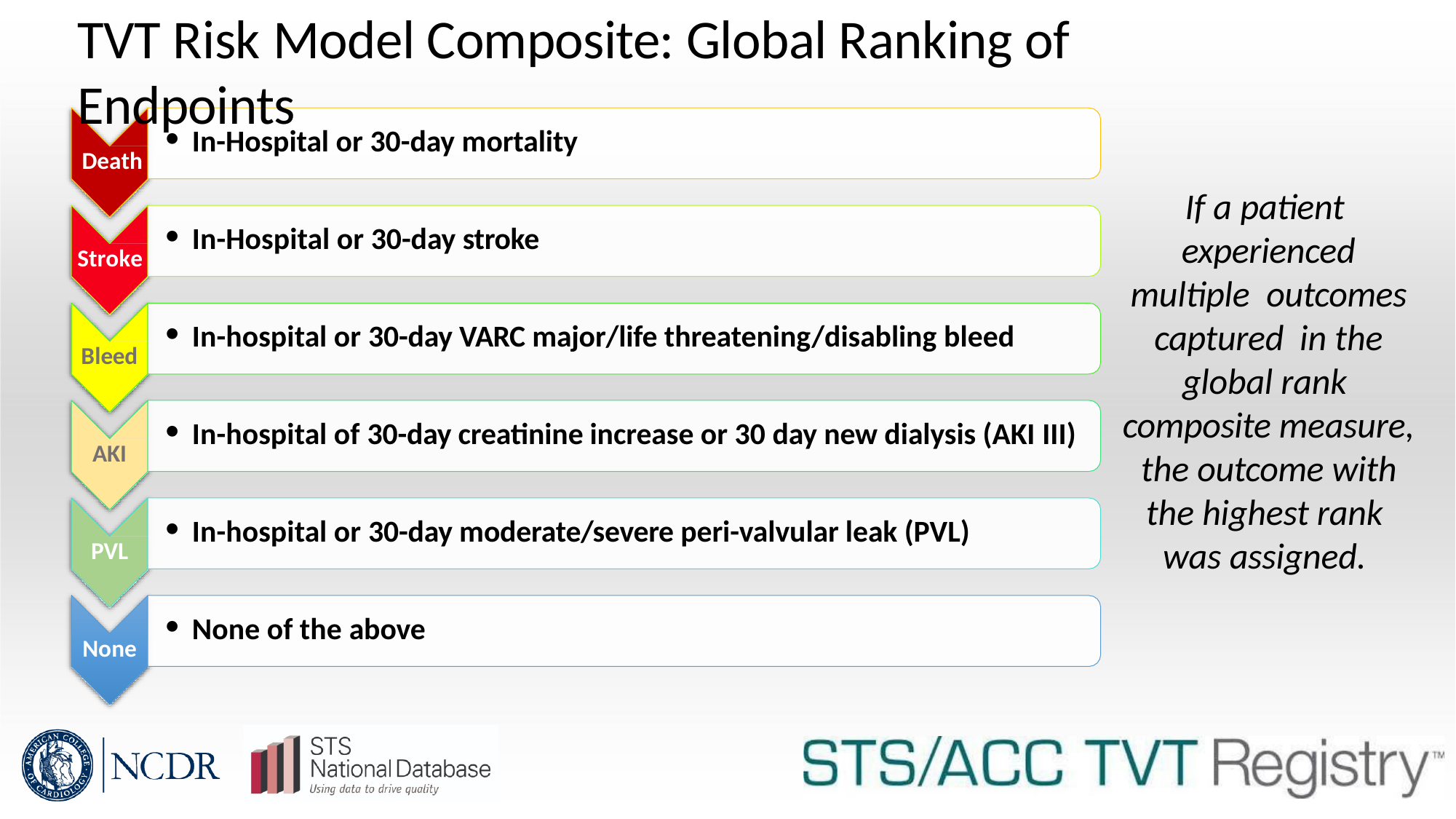

# TVT Risk Model Composite: Global Ranking of Endpoints

In-Hospital or 30-day mortality

Death
If a patient  experienced multiple  outcomes captured  in the global rank  composite measure,  the outcome with  the highest rank  was assigned.

In-Hospital or 30-day stroke

Stroke

In-hospital or 30-day VARC major/life threatening/disabling bleed

Bleed

In-hospital of 30-day creatinine increase or 30 day new dialysis (AKI III)

AKI

In-hospital or 30-day moderate/severe peri-valvular leak (PVL)

PVL

None of the above

None